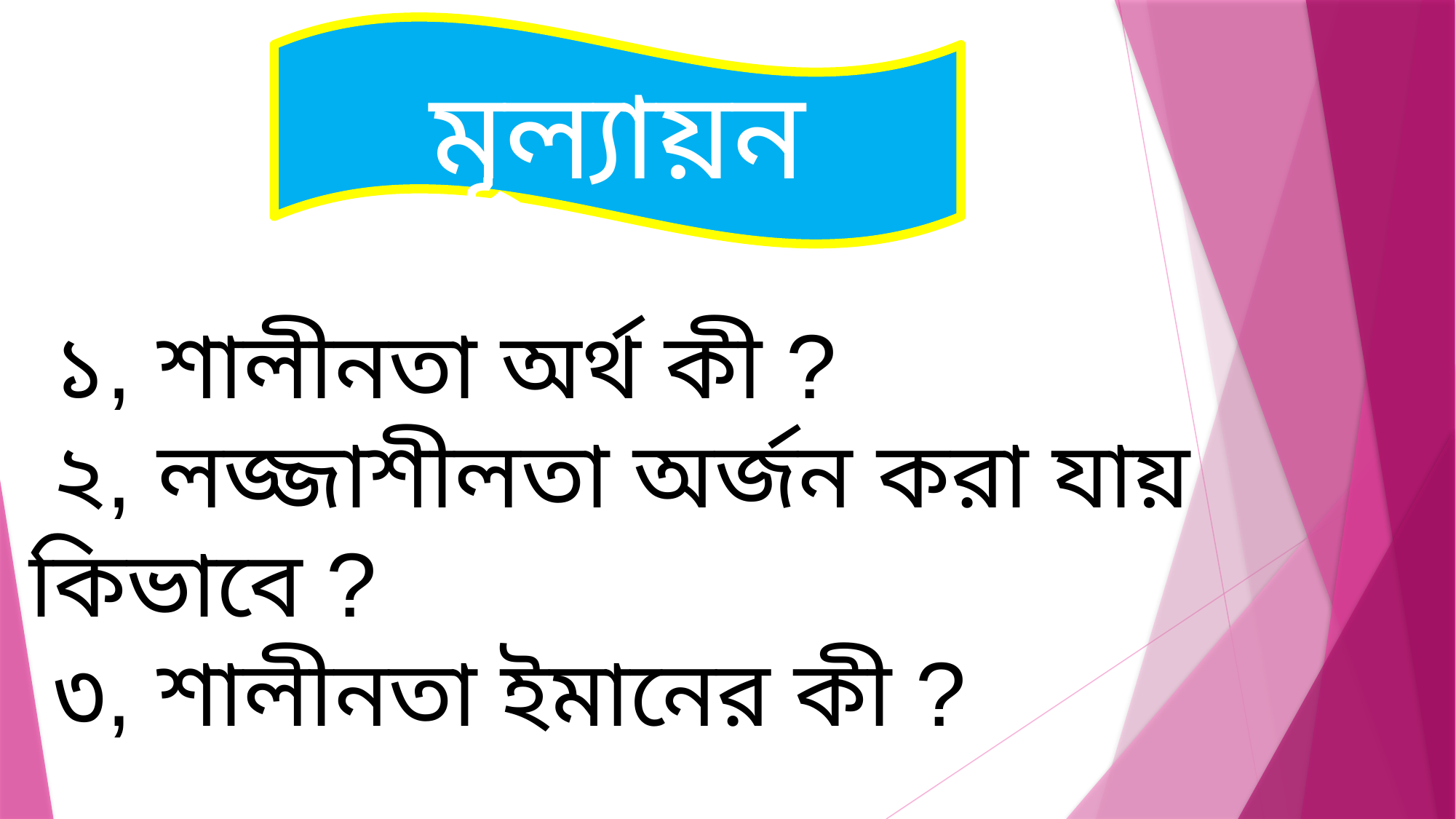

মূল্যায়ন
 ১, শালীনতা অর্থ কী ?
 ২, লজ্জাশীলতা অর্জন করা যায় কিভাবে ?
 ৩, শালীনতা ইমানের কী ?